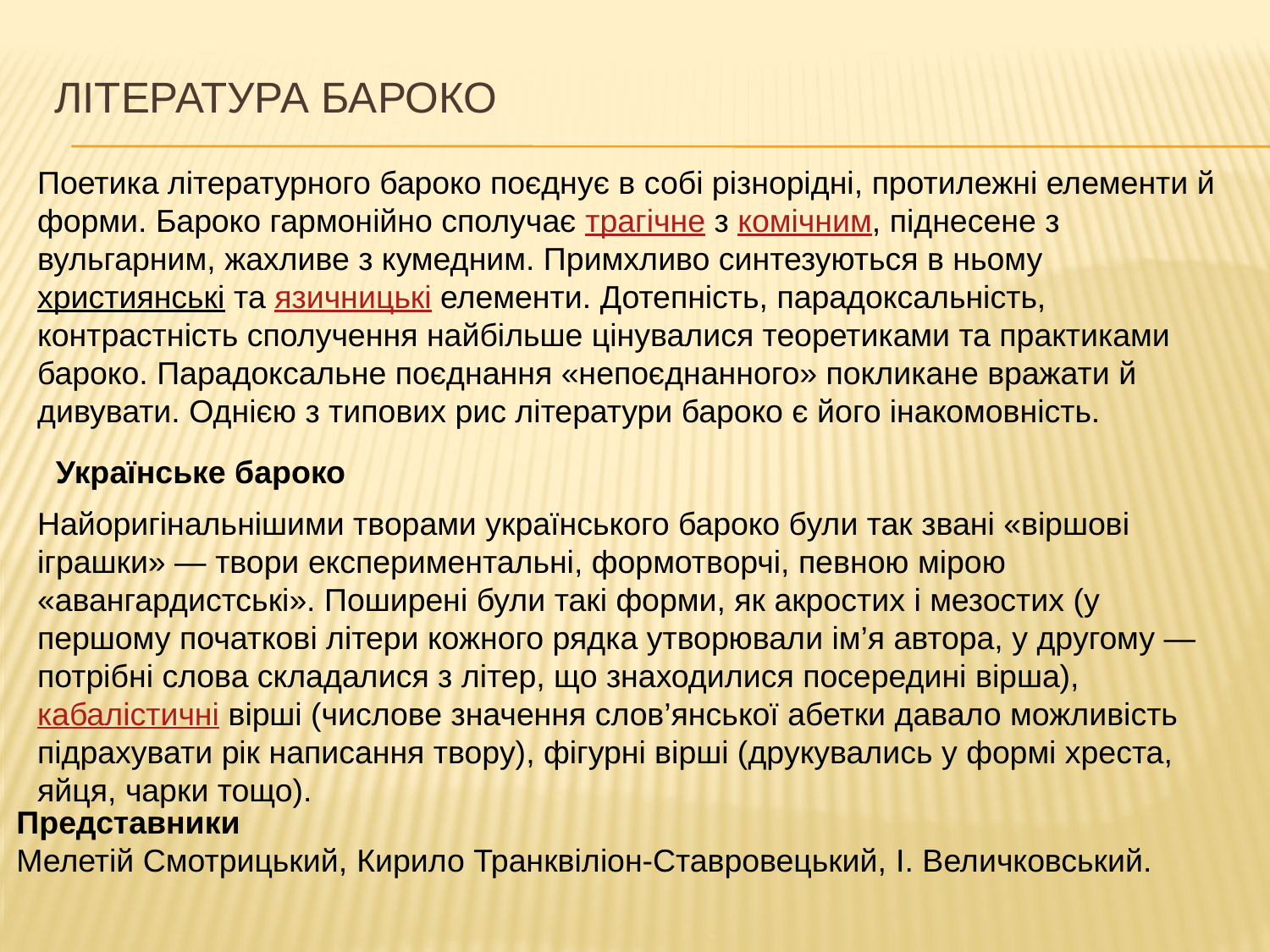

# Література бароко
Поетика літературного бароко поєднує в собі різнорідні, протилежні елементи й форми. Бароко гармонійно сполучає трагічне з комічним, піднесене з вульгарним, жахливе з кумедним. Примхливо синтезуються в ньому християнські та язичницькі елементи. Дотепність, парадоксальність, контрастність сполучення найбільше цінувалися теоретиками та практиками бароко. Парадоксальне поєднання «непоєднанного» покликане вражати й дивувати. Однією з типових рис літератури бароко є його інакомовність.
Українське бароко
Найоригінальнішими творами українського бароко були так звані «віршові іграшки» — твори експериментальні, формотворчі, певною мірою «авангардистські». Поширені були такі форми, як акростих і мезостих (у першому початкові літери кожного рядка утворювали ім’я автора, у другому — потрібні слова складалися з літер, що знаходилися посередині вірша), кабалістичні вірші (числове значення слов’янської абетки давало можливість підрахувати рік написання твору), фігурні вірші (друкувались у формі хреста, яйця, чарки тощо).
Представники
Мелетій Смотрицький, Кирило Транквіліон-Ставровецький, І. Величковський.